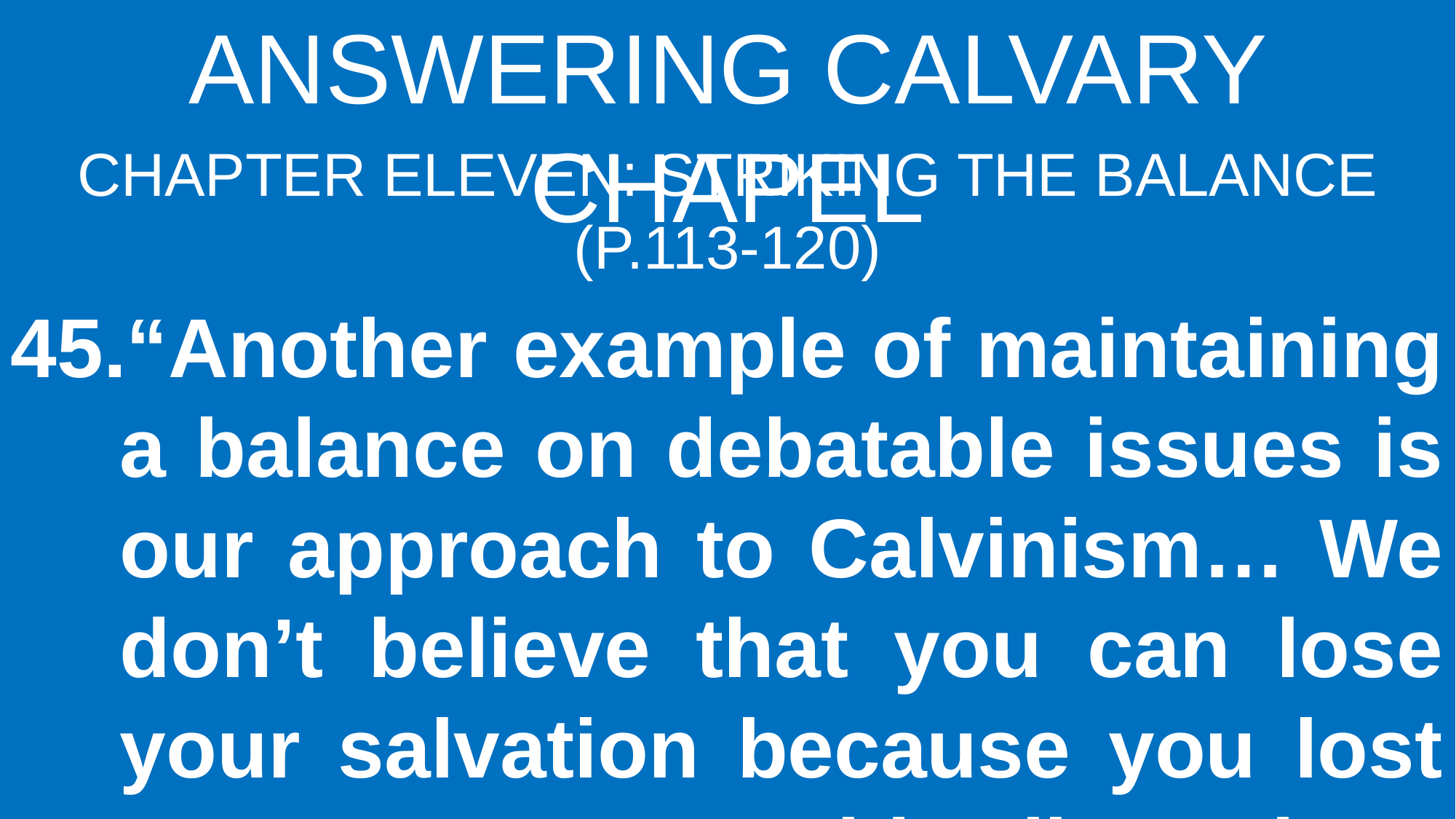

Answering Calvary Chapel
Chapter Eleven: Striking the Balance
(p.113-120)
“Another example of maintaining a balance on debatable issues is our approach to Calvinism… We don’t believe that you can lose your salvation because you lost your temper or told a lie and, as a result, need to go forward next Sunday night to repent and get re-saved” (p.115, ¶2). Does a single sin cause a Christian to lose salvation?